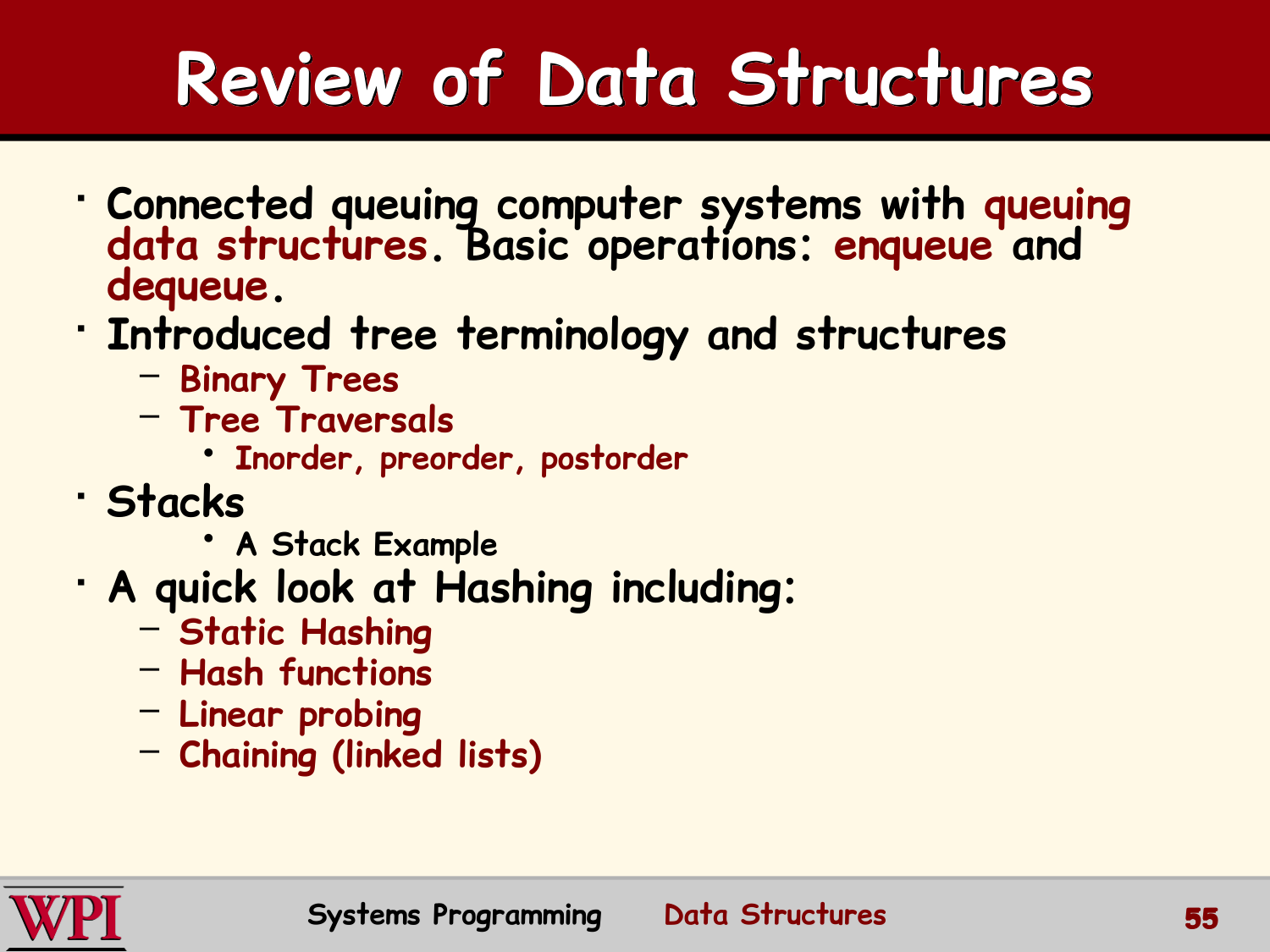

Review of Data Structures
Connected queuing computer systems with queuing data structures. Basic operations: enqueue and dequeue.
Introduced tree terminology and structures
Binary Trees
Tree Traversals
Inorder, preorder, postorder
Stacks
A Stack Example
A quick look at Hashing including:
Static Hashing
Hash functions
Linear probing
Chaining (linked lists)
Systems Programming     Data Structures
55
55
55